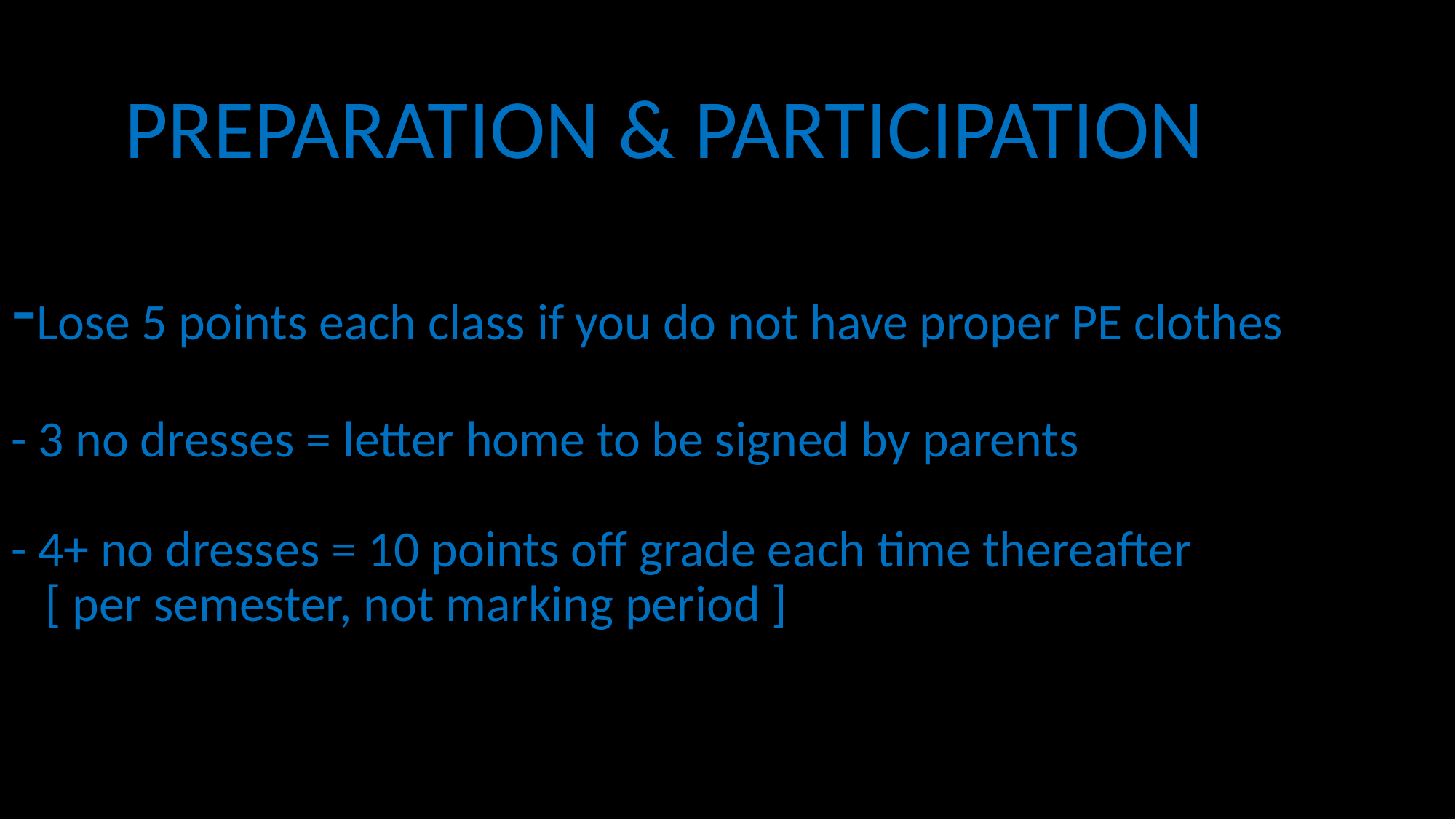

# PREPARATION & PARTICIPATION -Lose 5 points each class if you do not have proper PE clothes - 3 no dresses = letter home to be signed by parents - 4+ no dresses = 10 points off grade each time thereafter [ per semester, not marking period ]